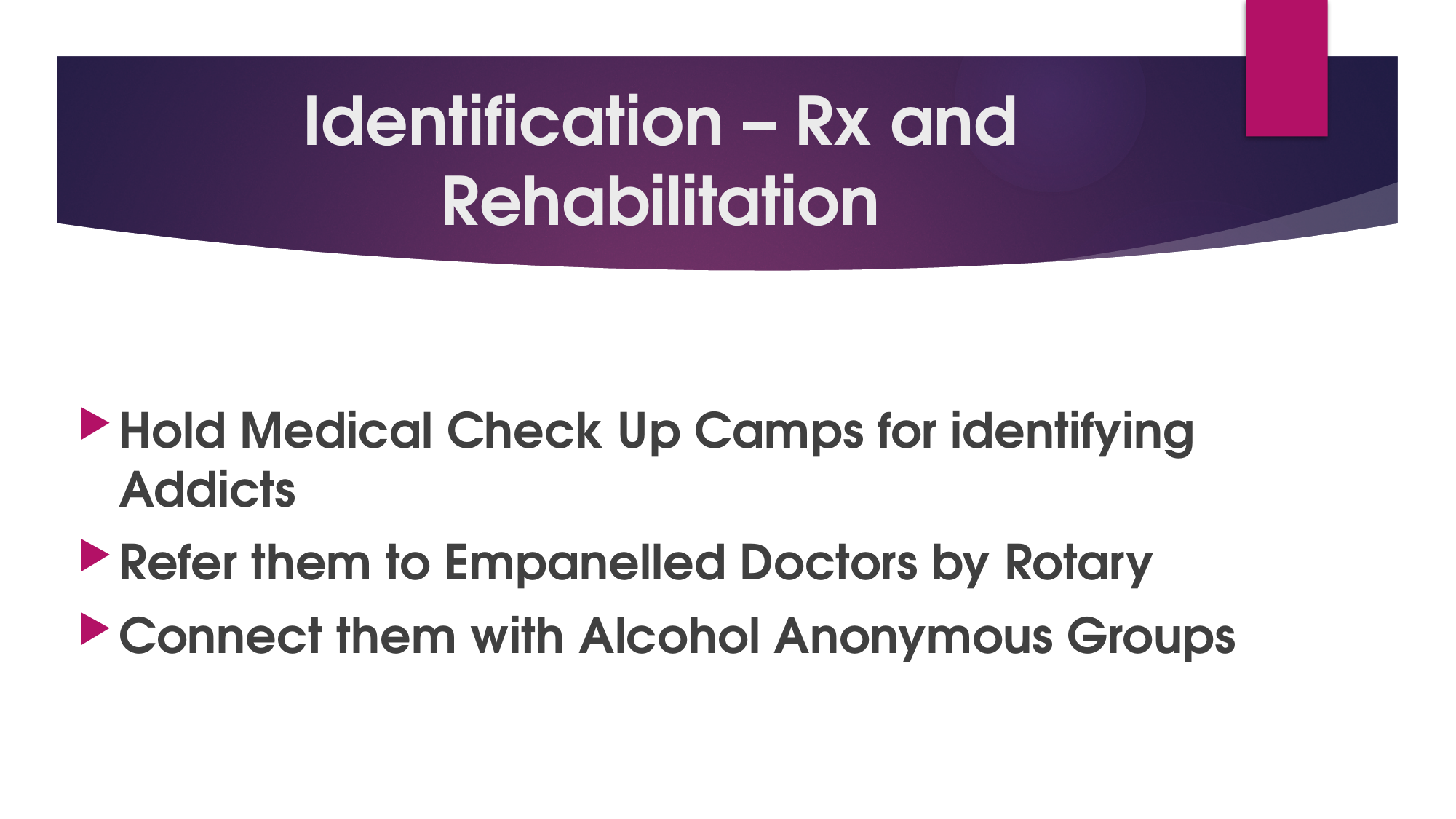

# Identification – Rx and Rehabilitation

Hold Medical Check Up Camps for identifying Addicts
Refer them to Empanelled Doctors by Rotary
Connect them with Alcohol Anonymous Groups